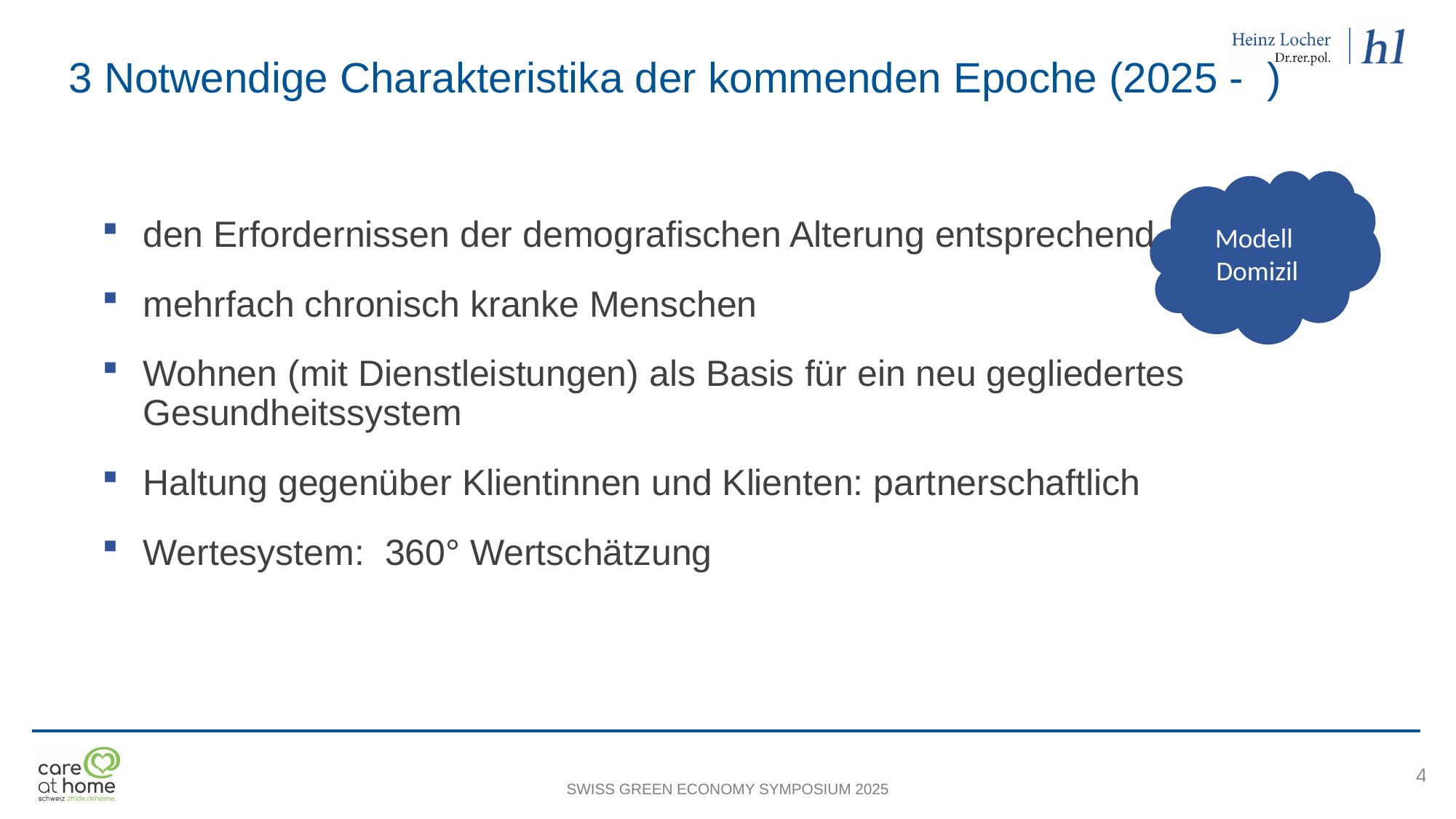

3 Notwendige Charakteristika der kommenden Epoche (2025 -  )
Modell
Domizil
den Erfordernissen der demografischen Alterung entsprechend
mehrfach chronisch kranke Menschen
Wohnen (mit Dienstleistungen) als Basis für ein neu gegliedertes
Gesundheitssystem
Haltung gegenüber Klientinnen und Klienten: partnerschaftlich
Wertesystem:  360° Wertschätzung
SWISS GREEN ECONOMY SYMPOSIUM 2025